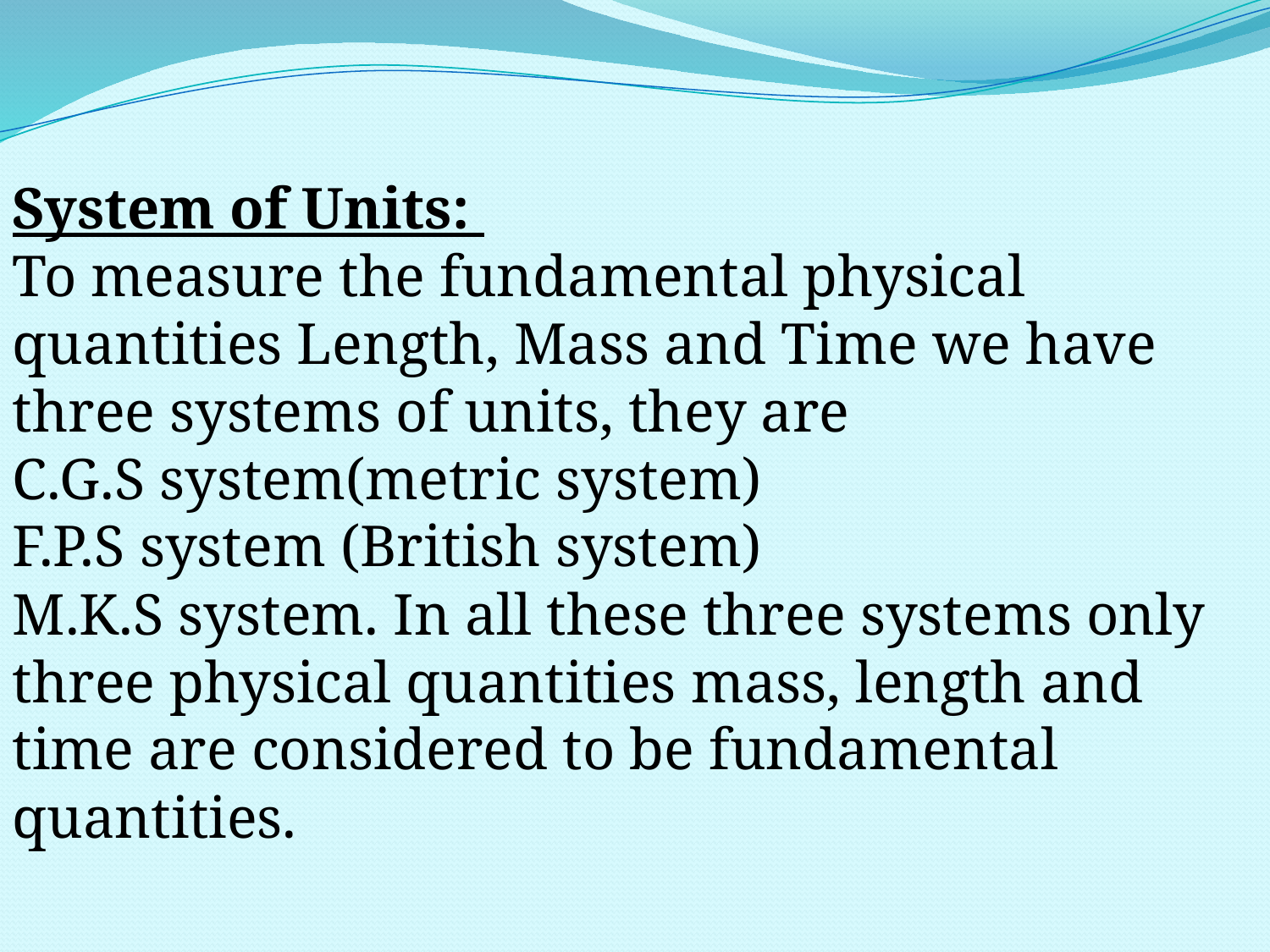

System of Units:
To measure the fundamental physical quantities Length, Mass and Time we have three systems of units, they are
C.G.S system(metric system)
F.P.S system (British system)
M.K.S system. In all these three systems only three physical quantities mass, length and time are considered to be fundamental quantities.